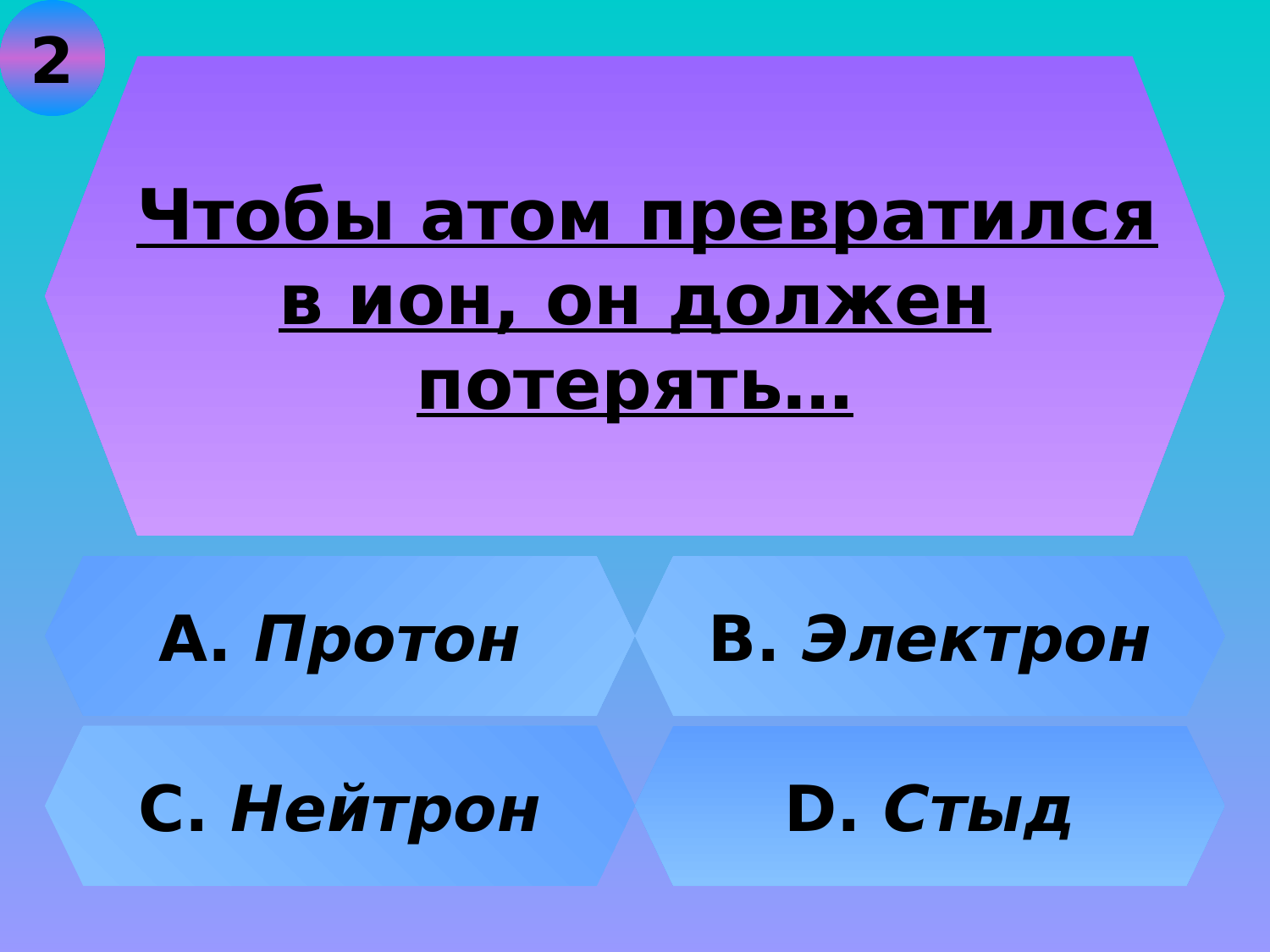

2
 Чтобы атом превратился
в ион, он должен
потерять…
А. Протон
В. Электрон
С. Нейтрон
D. Стыд